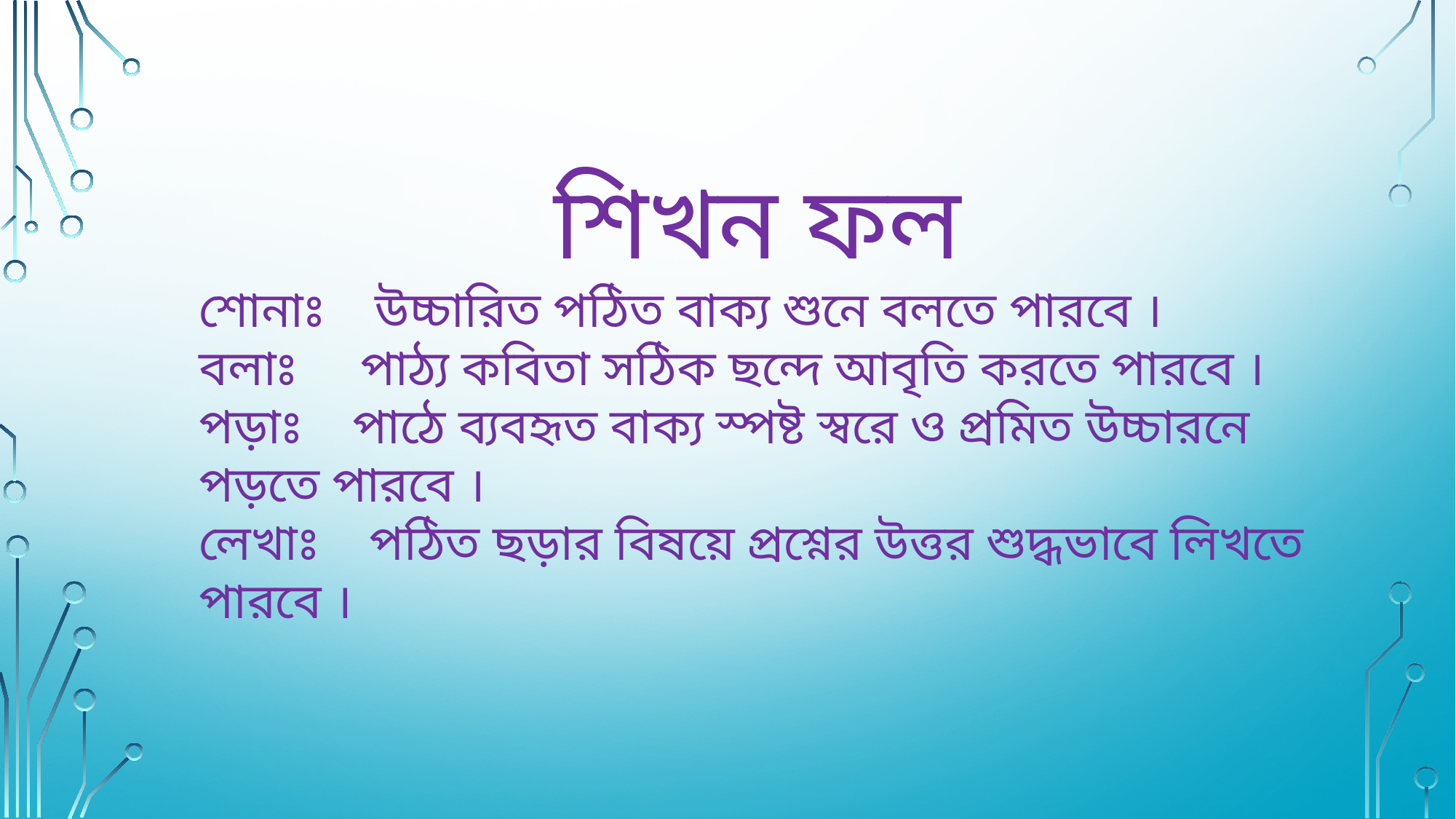

শিখন ফল
শোনাঃ    উচ্চারিত পঠিত বাক্য শুনে বলতে পারবে ।
বলাঃ     পাঠ্য কবিতা সঠিক ছন্দে আবৃতি করতে পারবে ।
পড়াঃ    পাঠে ব্যবহৃত বাক্য স্পষ্ট স্বরে ও প্রমিত উচ্চারনে পড়তে পারবে ।
লেখাঃ    পঠিত ছড়ার বিষয়ে প্রশ্নের উত্তর শুদ্ধভাবে লিখতে পারবে ।
সালাত আদায় করুন, সৎ কাজের আদেশ দিন ,অসৎ কাজ থেকে বিরত থাকুন, দেশ ও জাতীর কল্যাণে কাজ করুন ।